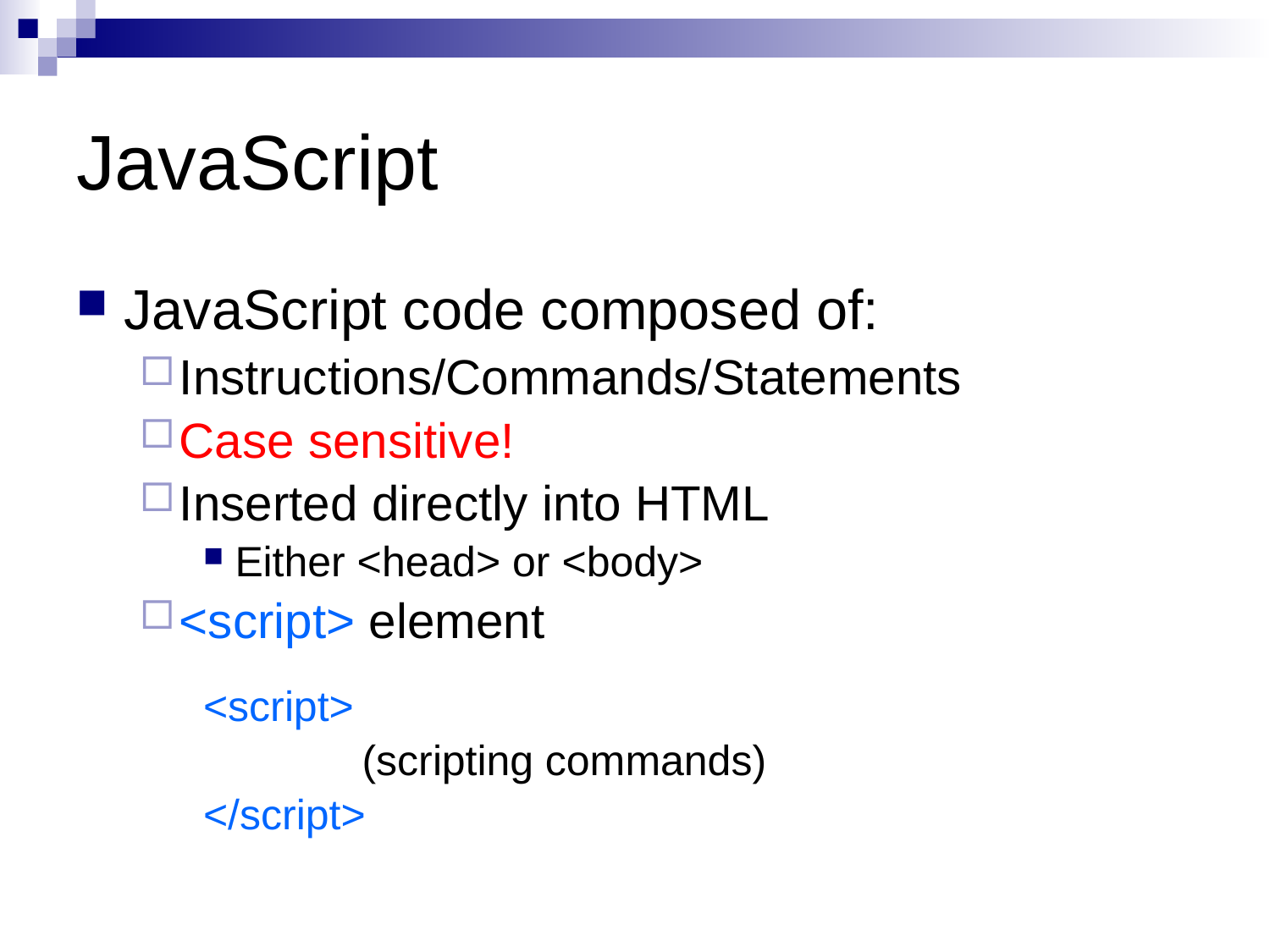

# JavaScript
JavaScript code composed of:
Instructions/Commands/Statements
Case sensitive!
Inserted directly into HTML
Either <head> or <body>
<script> element

<script>
		(scripting commands)
</script>